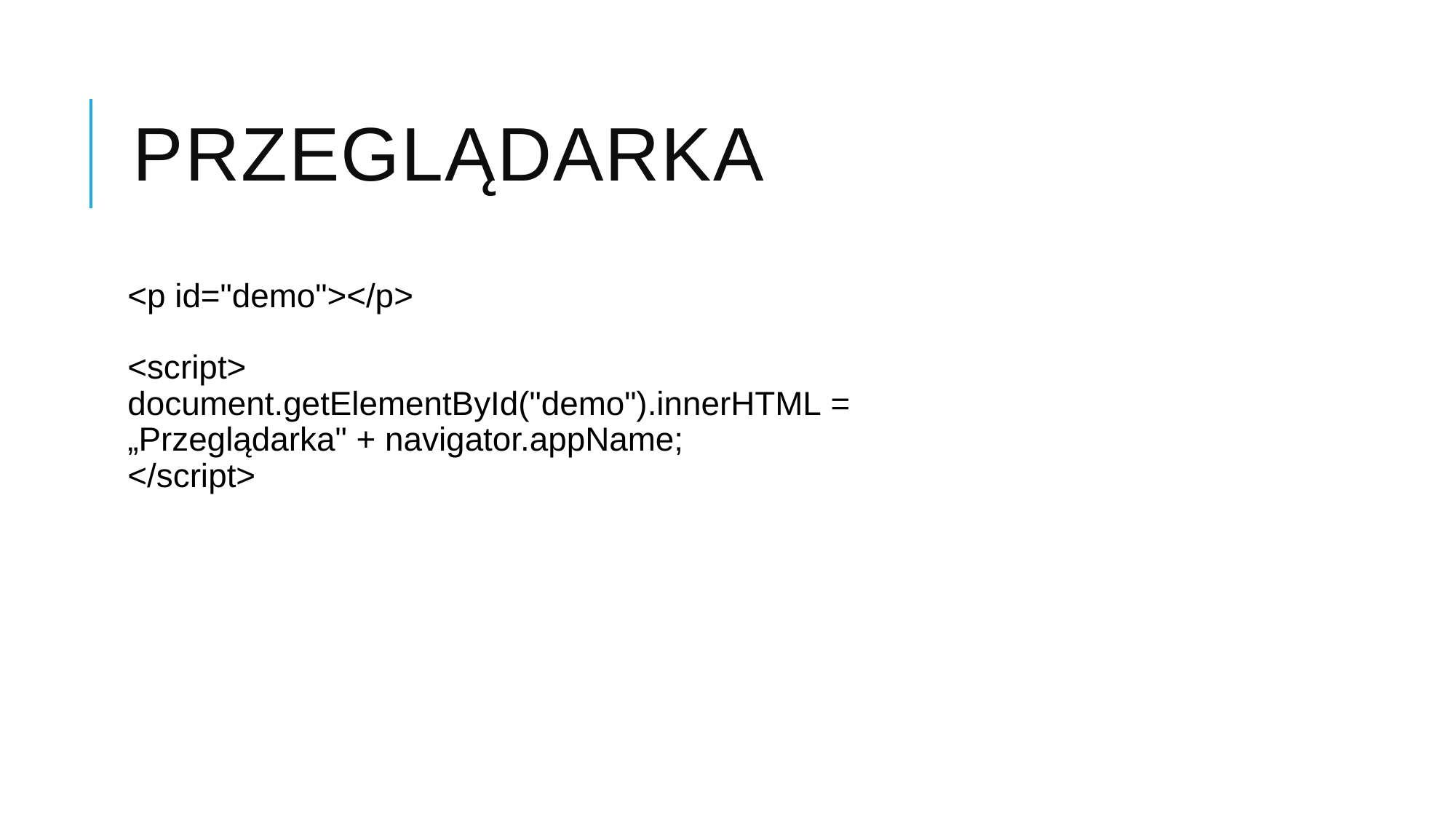

# Przeglądarka
<p id="demo"></p>
<script>
document.getElementById("demo").innerHTML =
„Przeglądarka" + navigator.appName;
</script>